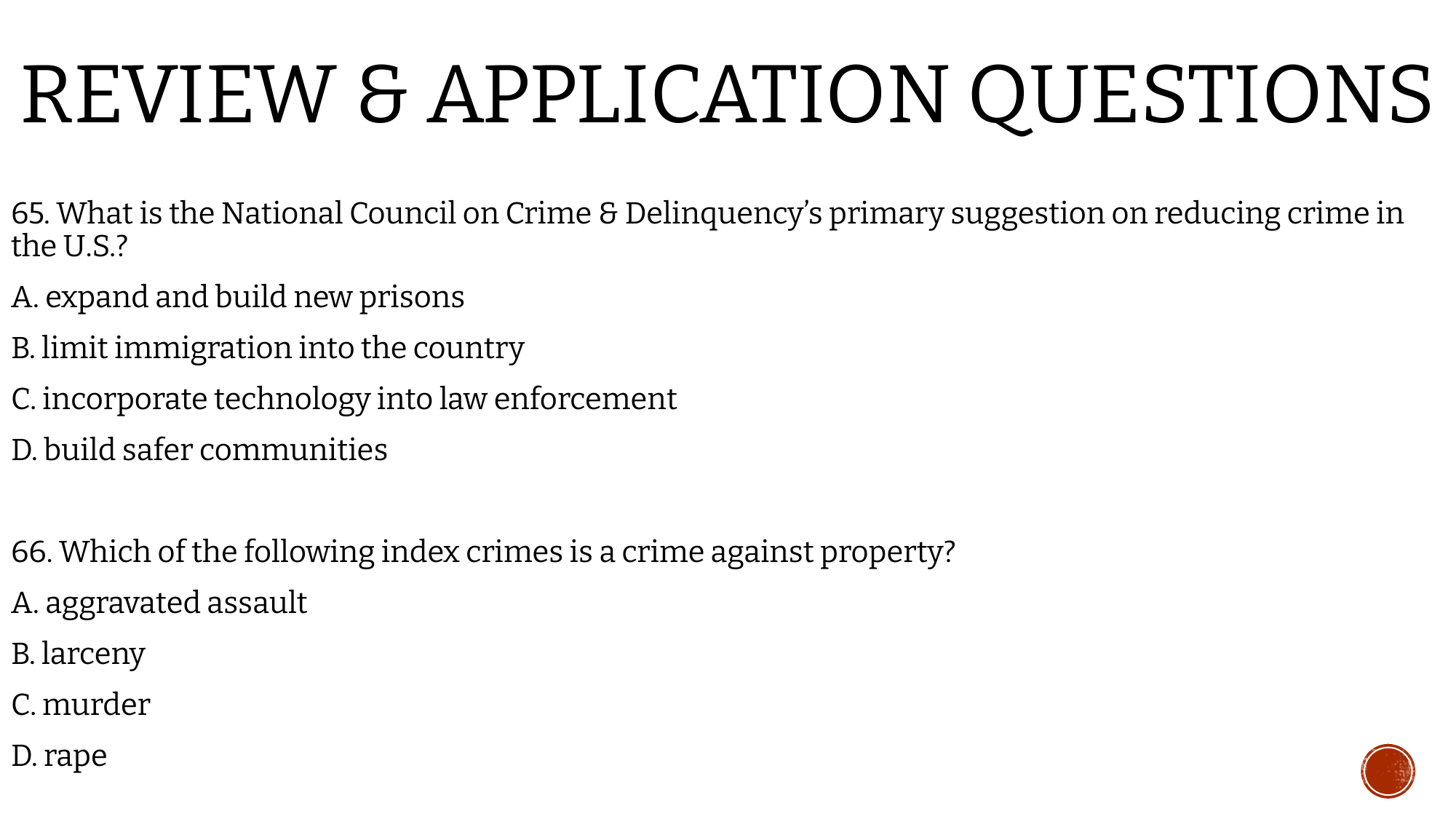

# Review & Application Questions
65. What is the National Council on Crime & Delinquency’s primary suggestion on reducing crime in the U.S.?
A. expand and build new prisons
B. limit immigration into the country
C. incorporate technology into law enforcement
D. build safer communities

66. Which of the following index crimes is a crime against property?
A. aggravated assault
B. larceny
C. murder
D. rape